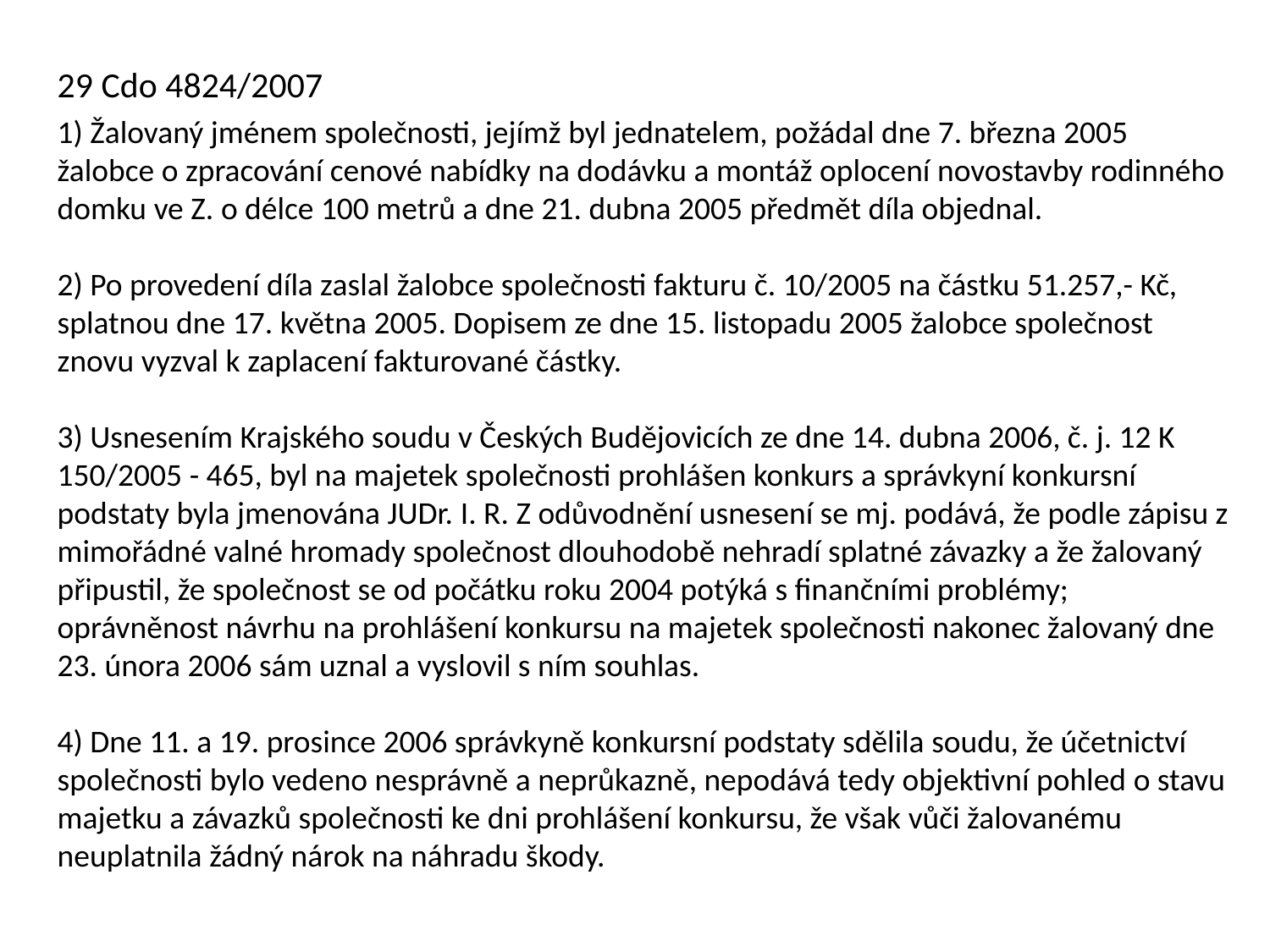

29 Cdo 4824/2007

1) Žalovaný jménem společnosti, jejímž byl jednatelem, požádal dne 7. března 2005 žalobce o zpracování cenové nabídky na dodávku a montáž oplocení novostavby rodinného domku ve Z. o délce 100 metrů a dne 21. dubna 2005 předmět díla objednal.

2) Po provedení díla zaslal žalobce společnosti fakturu č. 10/2005 na částku 51.257,- Kč, splatnou dne 17. května 2005. Dopisem ze dne 15. listopadu 2005 žalobce společnost znovu vyzval k zaplacení fakturované částky.

3) Usnesením Krajského soudu v Českých Budějovicích ze dne 14. dubna 2006, č. j. 12 K 150/2005 - 465, byl na majetek společnosti prohlášen konkurs a správkyní konkursní podstaty byla jmenována JUDr. I. R. Z odůvodnění usnesení se mj. podává, že podle zápisu z mimořádné valné hromady společnost dlouhodobě nehradí splatné závazky a že žalovaný připustil, že společnost se od počátku roku 2004 potýká s finančními problémy; oprávněnost návrhu na prohlášení konkursu na majetek společnosti nakonec žalovaný dne 23. února 2006 sám uznal a vyslovil s ním souhlas.

4) Dne 11. a 19. prosince 2006 správkyně konkursní podstaty sdělila soudu, že účetnictví společnosti bylo vedeno nesprávně a neprůkazně, nepodává tedy objektivní pohled o stavu majetku a závazků společnosti ke dni prohlášení konkursu, že však vůči žalovanému neuplatnila žádný nárok na náhradu škody.